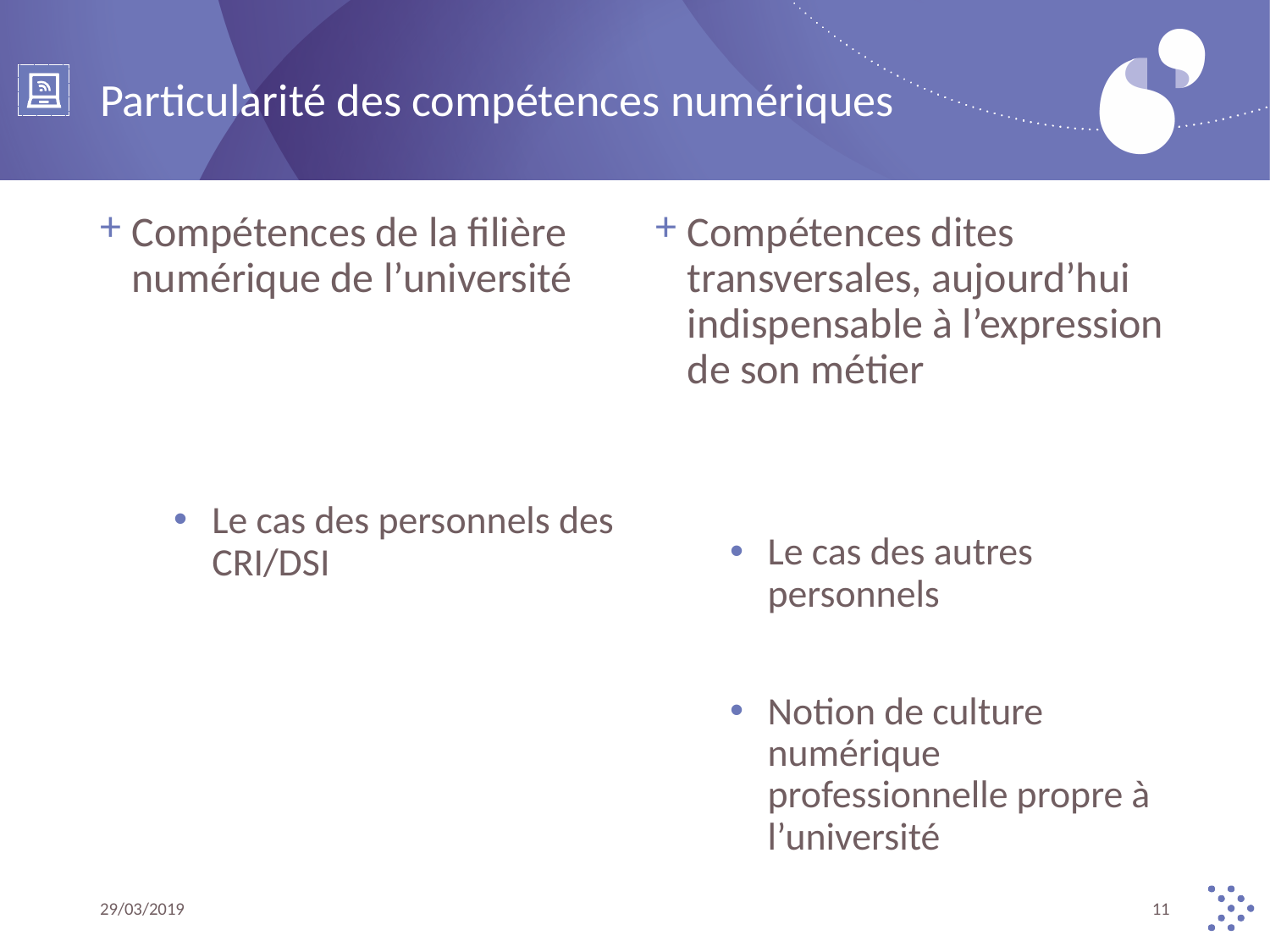

# Particularité des compétences numériques
Compétences de la filière numérique de l’université

Le cas des personnels des CRI/DSI

Compétences dites transversales, aujourd’hui indispensable à l’expression de son métier

Le cas des autres personnels

Notion de culture numérique professionnelle propre à l’université
29/03/2019
11